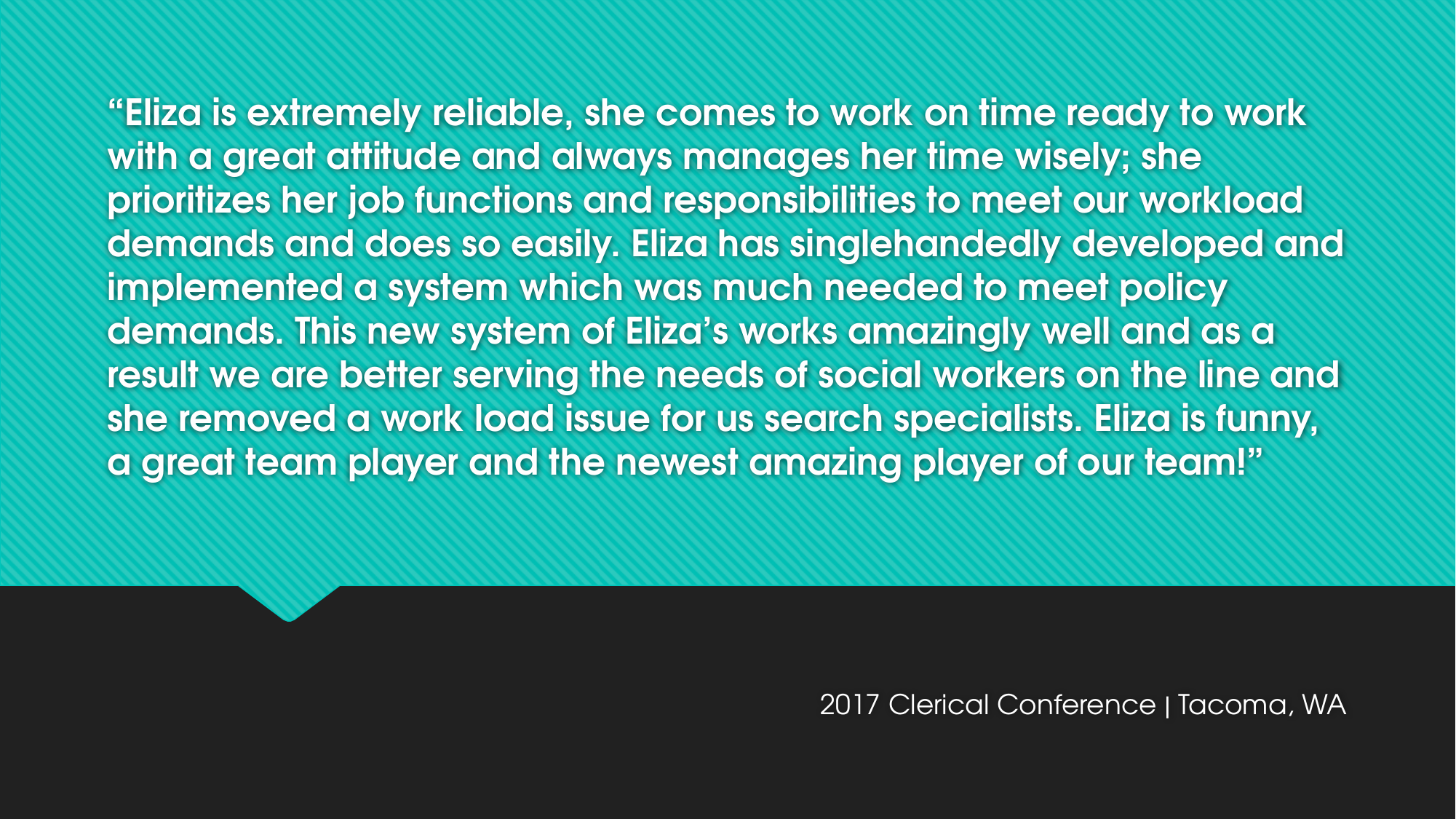

# “Eliza is extremely reliable, she comes to work on time ready to work with a great attitude and always manages her time wisely; she prioritizes her job functions and responsibilities to meet our workload demands and does so easily. Eliza has singlehandedly developed and implemented a system which was much needed to meet policy demands. This new system of Eliza’s works amazingly well and as a result we are better serving the needs of social workers on the line and she removed a work load issue for us search specialists. Eliza is funny, a great team player and the newest amazing player of our team!”
2017 Clerical Conference | Tacoma, WA